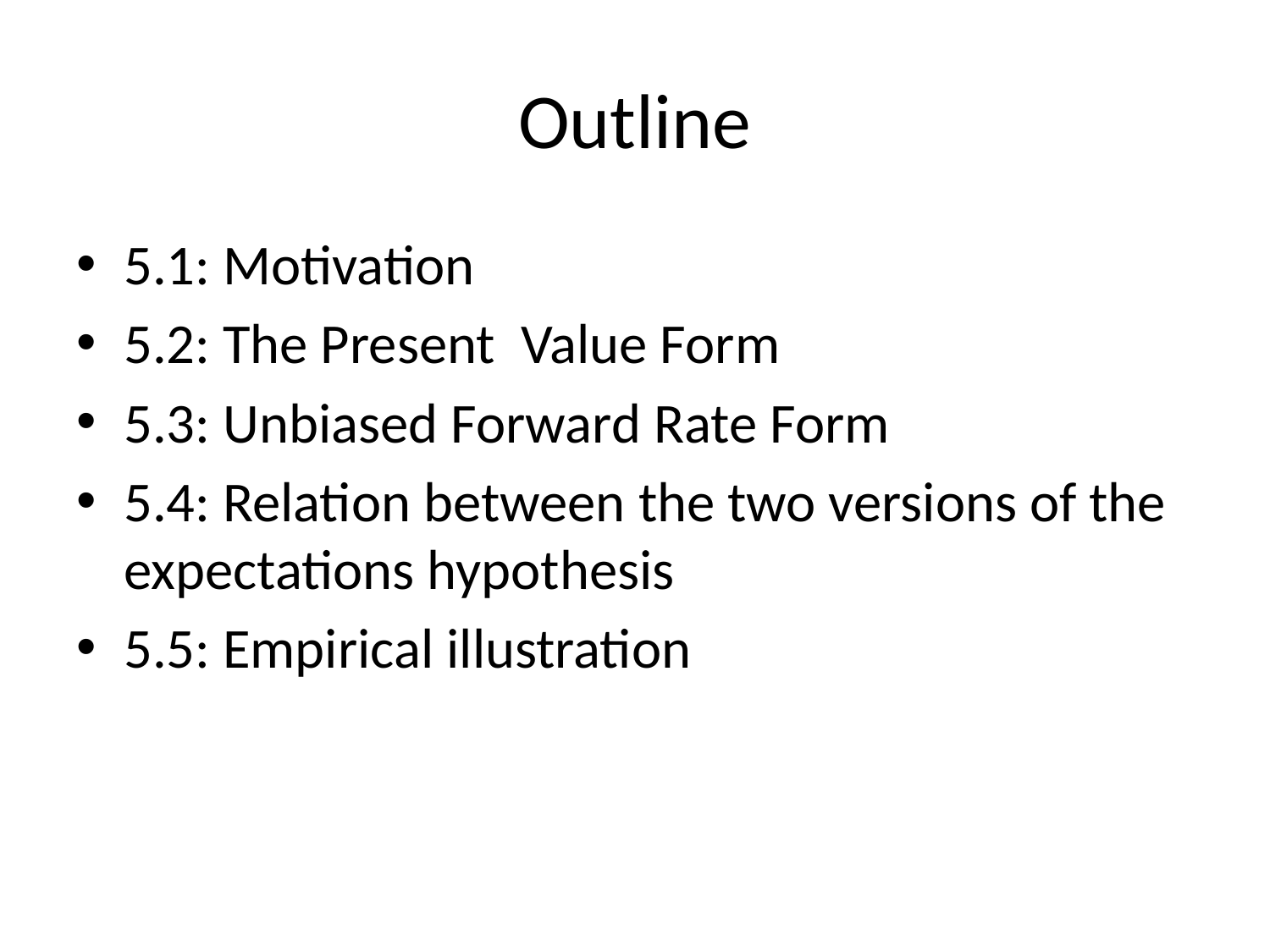

# Outline
5.1: Motivation
5.2: The Present  Value Form
5.3: Unbiased Forward Rate Form
5.4: Relation between the two versions of the expectations hypothesis
5.5: Empirical illustration